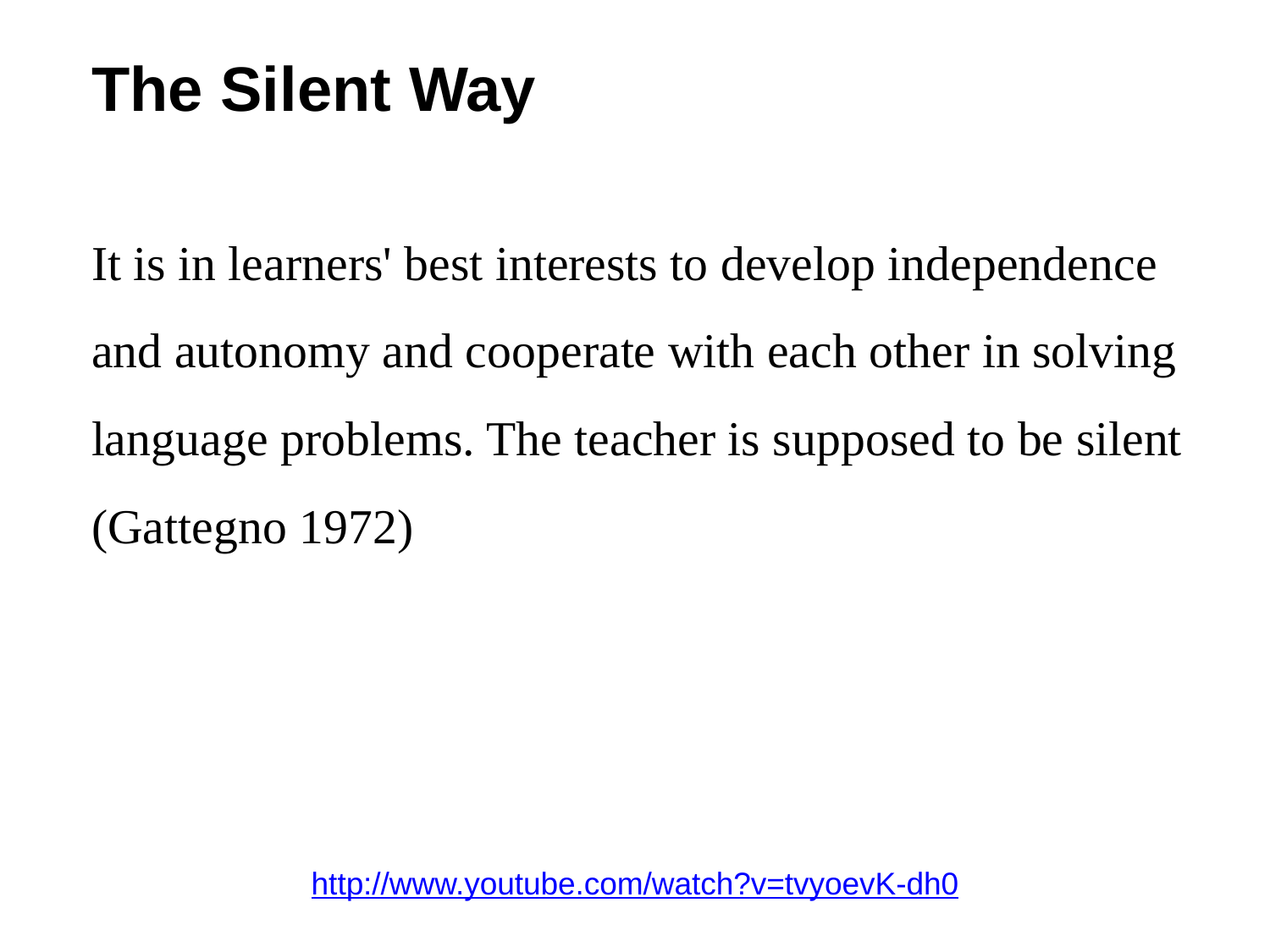

The Silent Way

	It is in learners' best interests to develop independence and autonomy and cooperate with each other in solving language problems. The teacher is supposed to be silent (Gattegno 1972)

http://www.youtube.com/watch?v=tvyoevK-dh0